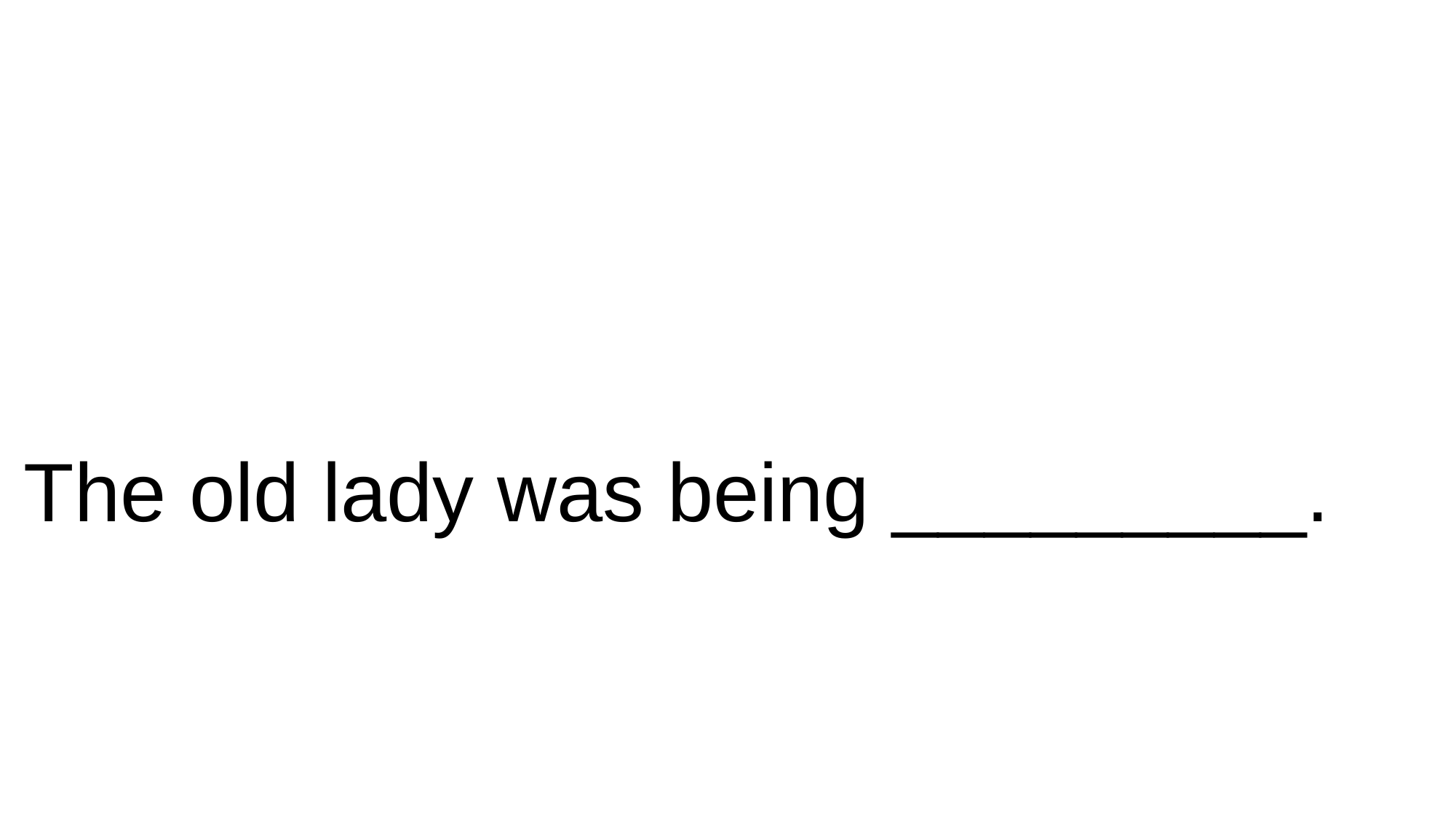

# The old lady was being _________.